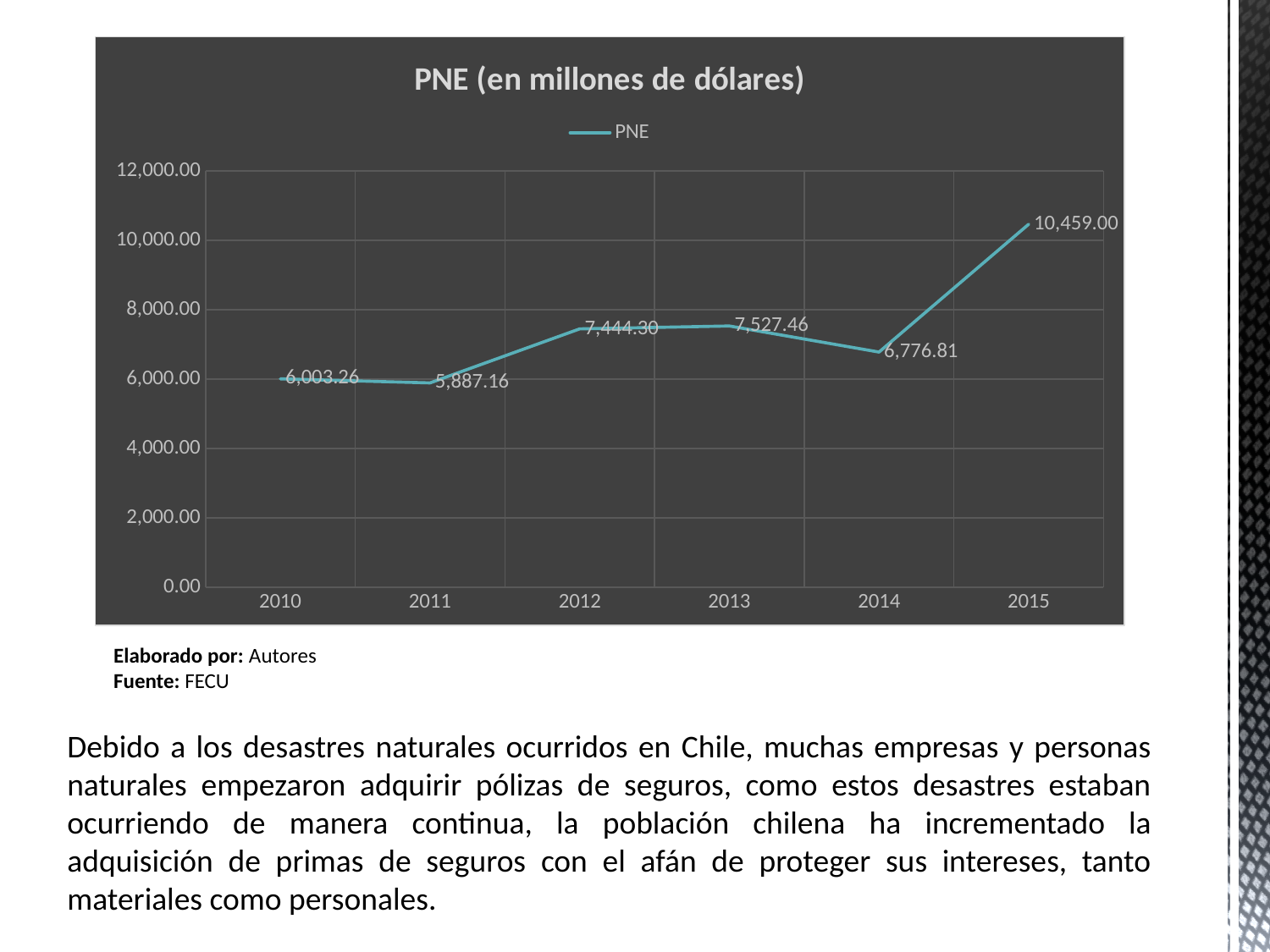

### Chart: PNE (en millones de dólares)

| Category |  |
|---|---|
| 2010 | 6003.26 |
| 2011 | 5887.16 |
| 2012 | 7444.3 |
| 2013 | 7527.46 |
| 2014 | 6776.81 |
| 2015 | 10459.0 |
Elaborado por: Autores
Fuente: FECU
Debido a los desastres naturales ocurridos en Chile, muchas empresas y personas naturales empezaron adquirir pólizas de seguros, como estos desastres estaban ocurriendo de manera continua, la población chilena ha incrementado la adquisición de primas de seguros con el afán de proteger sus intereses, tanto materiales como personales.